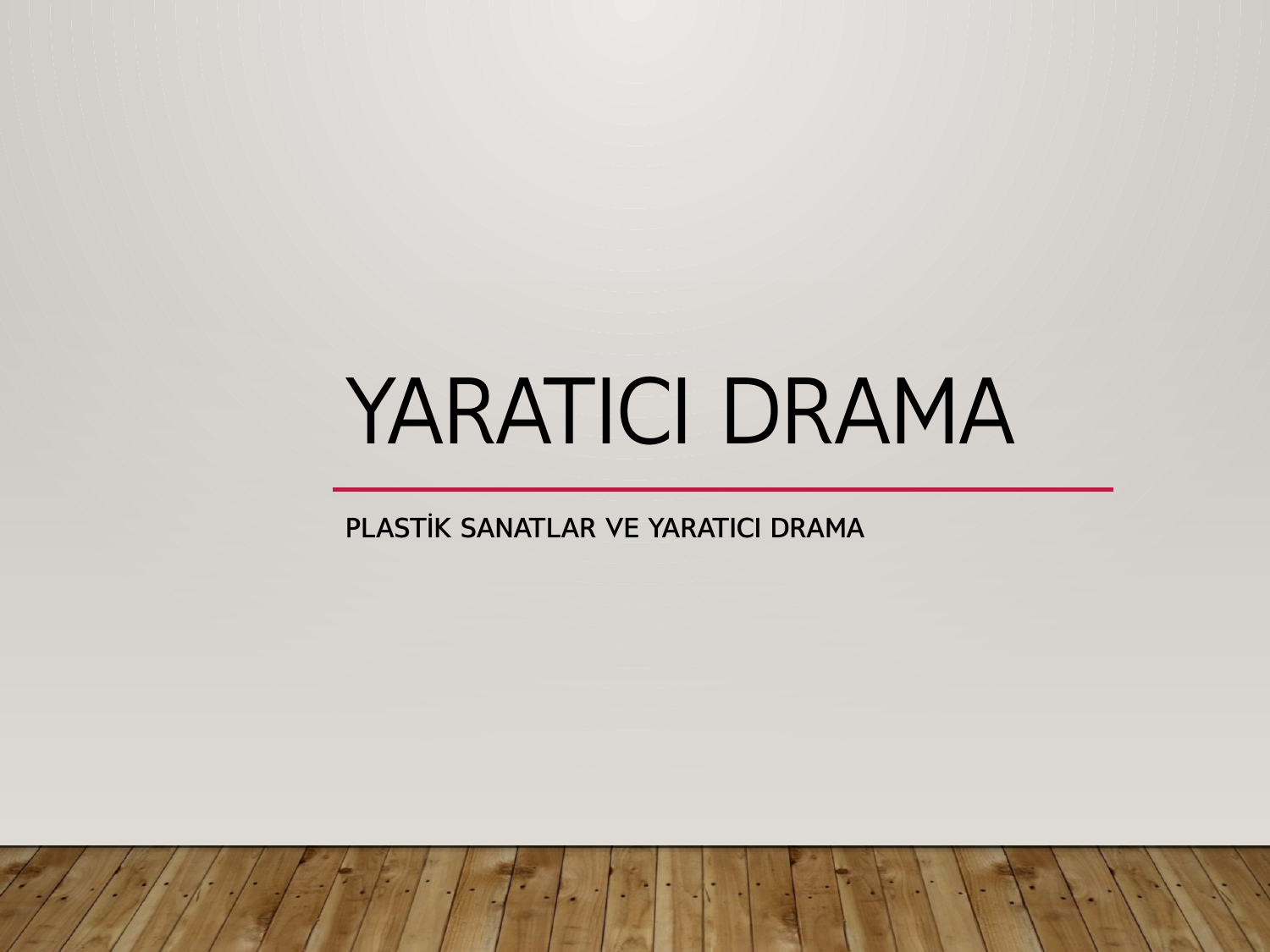

# YARATICI DRAMA
Plastik Sanatlar ve Yaratıcı Drama